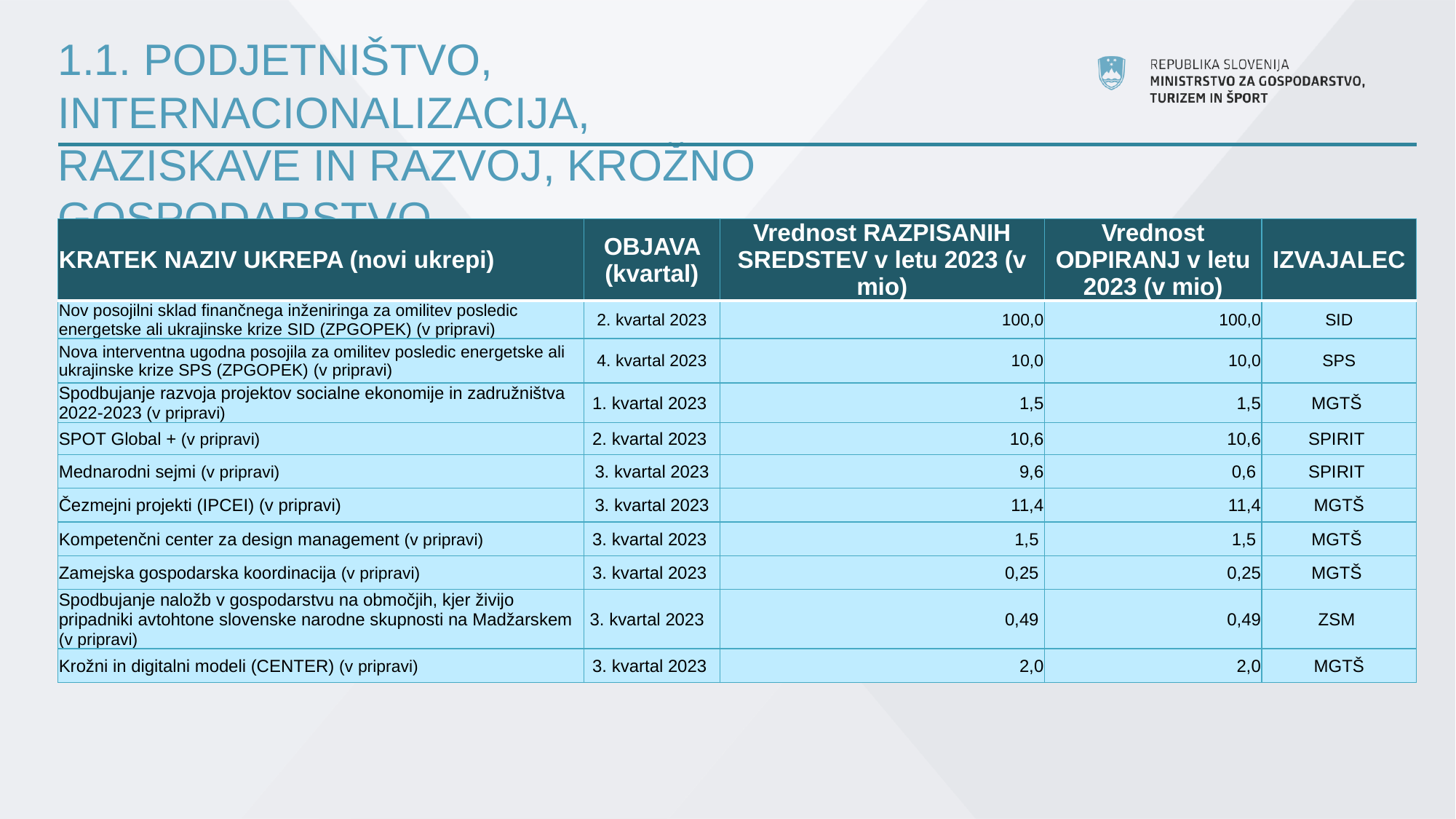

# 1.1. PODJETNIŠTVO, INTERNACIONALIZACIJA, RAZISKAVE IN RAZVOJ, KROŽNO GOSPODARSTVO
| KRATEK NAZIV UKREPA (novi ukrepi) | OBJAVA (kvartal) | Vrednost RAZPISANIH SREDSTEV v letu 2023 (v mio) | Vrednost ODPIRANJ v letu 2023 (v mio) | IZVAJALEC |
| --- | --- | --- | --- | --- |
| Nov posojilni sklad finančnega inženiringa za omilitev posledic energetske ali ukrajinske krize SID (ZPGOPEK) (v pripravi) | 2. kvartal 2023 | 100,0 | 100,0 | SID |
| Nova interventna ugodna posojila za omilitev posledic energetske ali ukrajinske krize SPS (ZPGOPEK) (v pripravi) | 4. kvartal 2023 | 10,0 | 10,0 | SPS |
| Spodbujanje razvoja projektov socialne ekonomije in zadružništva 2022-2023 (v pripravi) | 1. kvartal 2023 | 1,5 | 1,5 | MGTŠ |
| SPOT Global + (v pripravi) | 2. kvartal 2023 | 10,6 | 10,6 | SPIRIT |
| Mednarodni sejmi (v pripravi) | 3. kvartal 2023 | 9,6 | 0,6 | SPIRIT |
| Čezmejni projekti (IPCEI) (v pripravi) | 3. kvartal 2023 | 11,4 | 11,4 | MGTŠ |
| Kompetenčni center za design management (v pripravi) | 3. kvartal 2023 | 1,5 | 1,5 | MGTŠ |
| Zamejska gospodarska koordinacija (v pripravi) | 3. kvartal 2023 | 0,25 | 0,25 | MGTŠ |
| Spodbujanje naložb v gospodarstvu na območjih, kjer živijo pripadniki avtohtone slovenske narodne skupnosti na Madžarskem (v pripravi) | 3. kvartal 2023 | 0,49 | 0,49 | ZSM |
| Krožni in digitalni modeli (CENTER) (v pripravi) | 3. kvartal 2023 | 2,0 | 2,0 | MGTŠ |